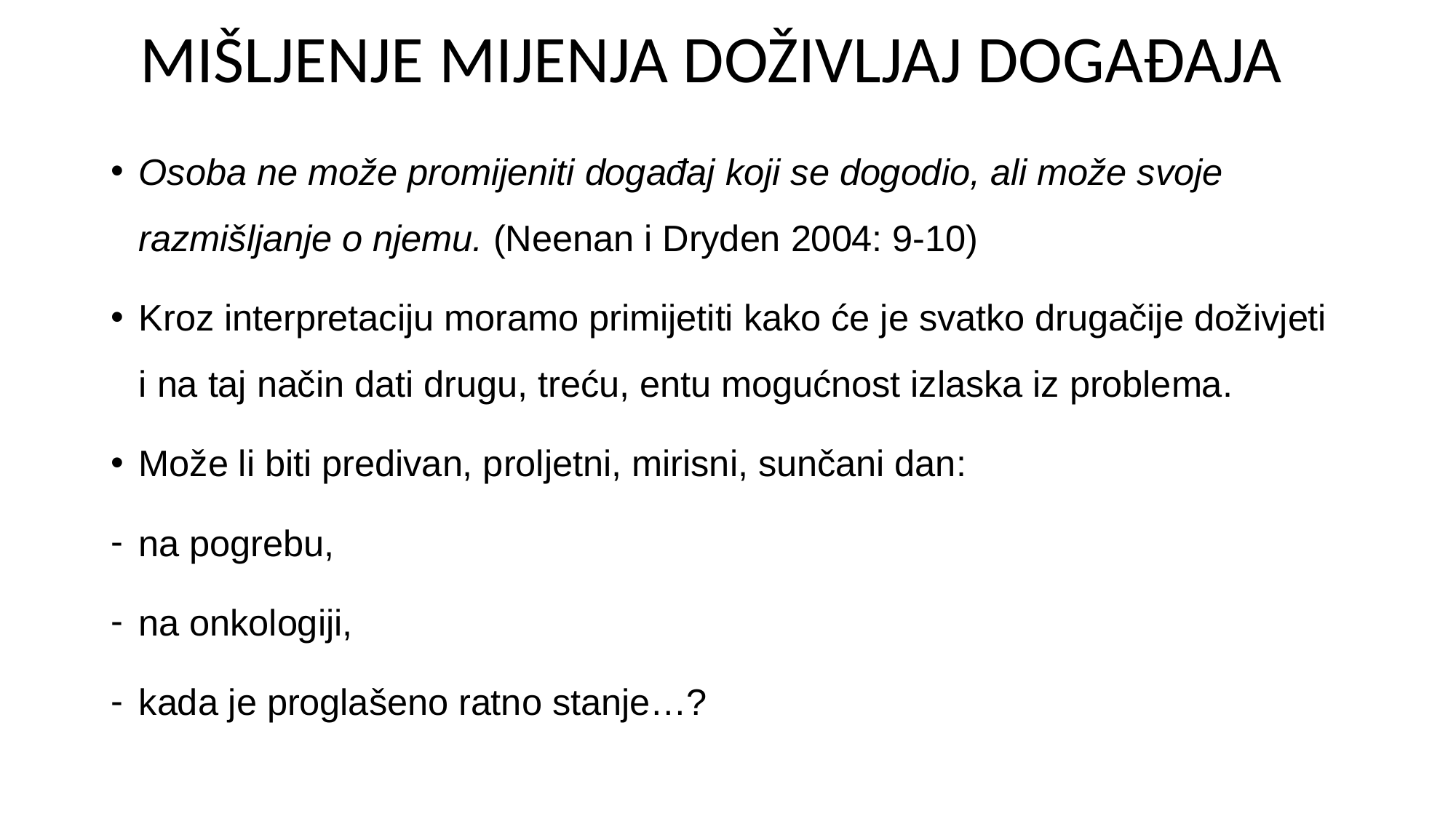

# MIŠLJENJE MIJENJA DOŽIVLJAJ DOGAĐAJA
Osoba ne može promijeniti događaj koji se dogodio, ali može svoje razmišljanje o njemu. (Neenan i Dryden 2004: 9-10)
Kroz interpretaciju moramo primijetiti kako će je svatko drugačije doživjeti i na taj način dati drugu, treću, entu mogućnost izlaska iz problema.
Može li biti predivan, proljetni, mirisni, sunčani dan:
na pogrebu,
na onkologiji,
kada je proglašeno ratno stanje…?